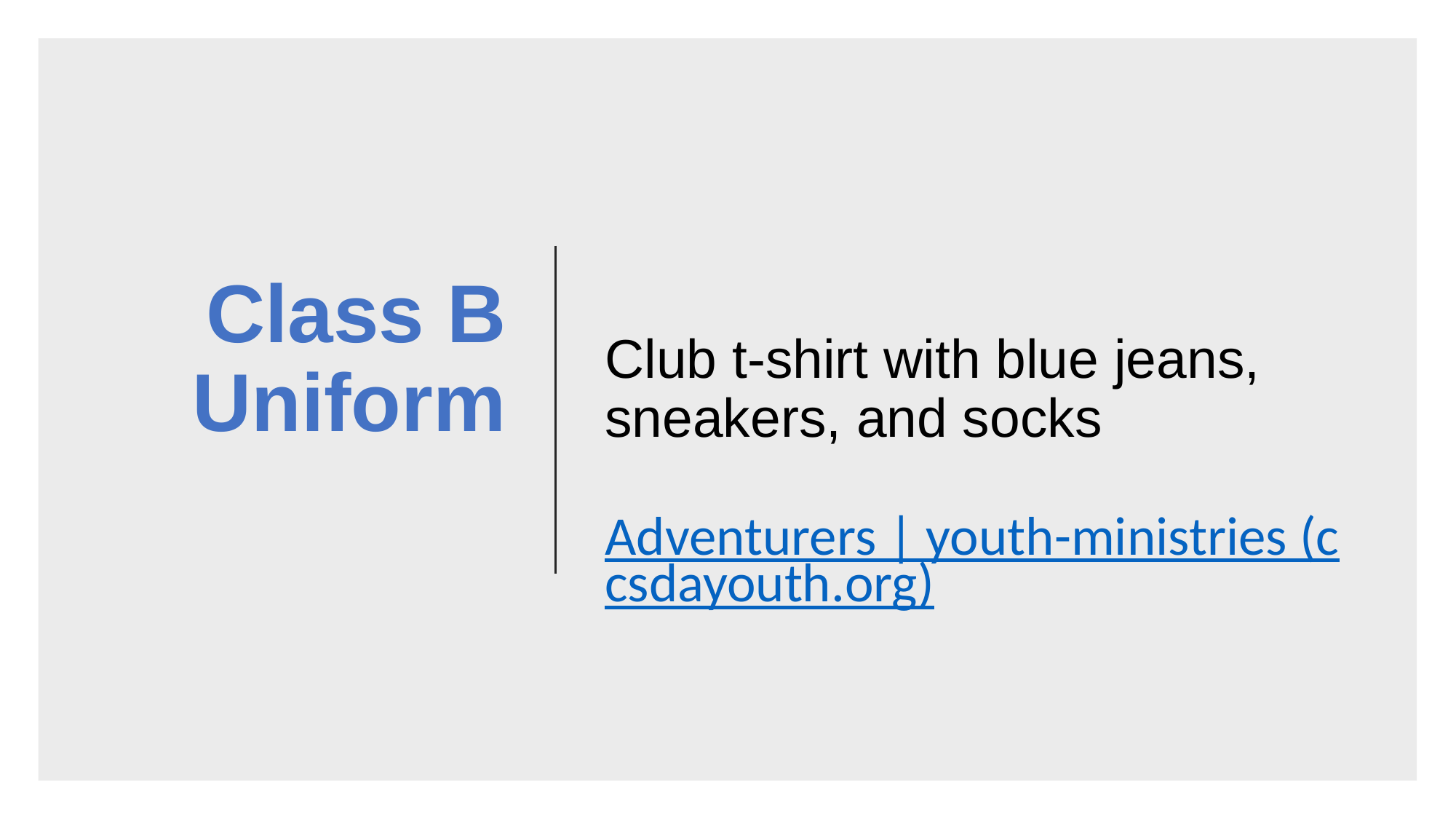

# Class B Uniform
 
Club t-shirt with blue jeans, sneakers, and socks
Adventurers | youth-ministries (ccsdayouth.org)